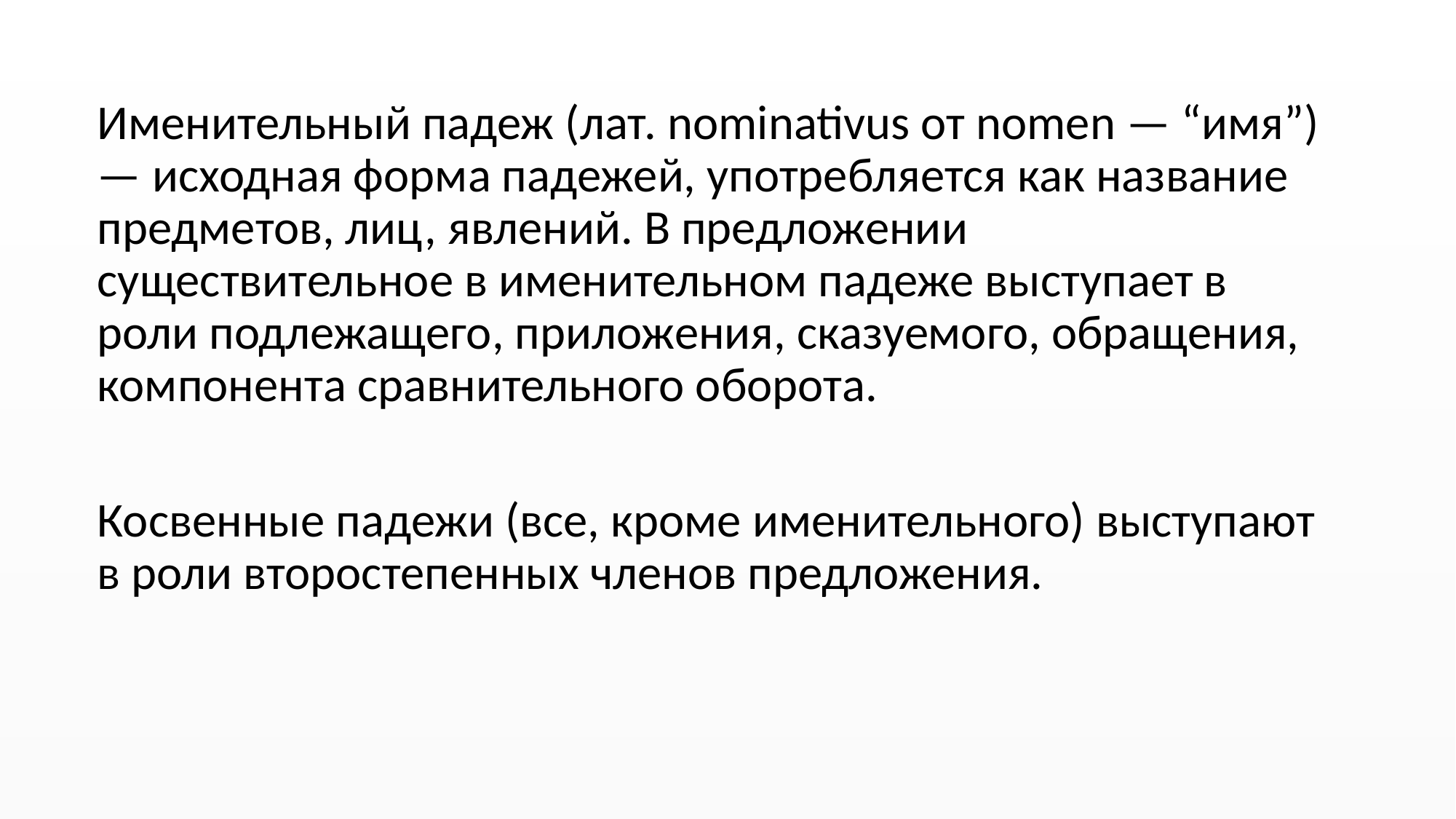

Именительный падеж (лат. nominativus от nomen — “имя”) — исходная форма падежей, употребляется как название предметов, лиц, явлений. В предложении существительное в именительном падеже выступает в роли подлежащего, приложения, сказуемого, обращения, компонента сравнительного оборота.

Косвенные падежи (все, кроме именительного) выступают в роли второстепенных членов предложения.